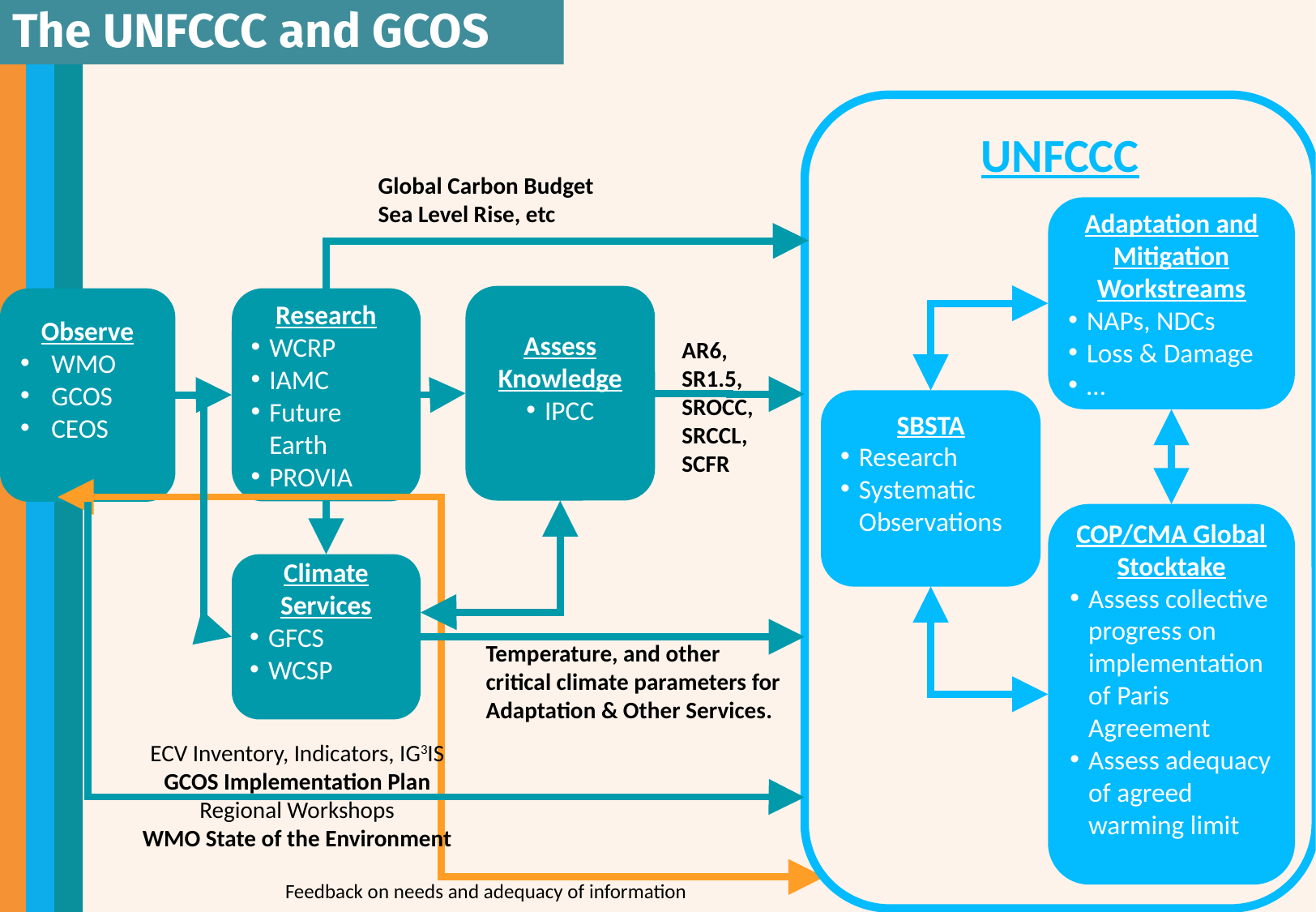

# The UNFCCC and GCOS
UNFCCC
Global Carbon Budget
Sea Level Rise, etc
Adaptation and Mitigation Workstreams
NAPs, NDCs
Loss & Damage
…
Assess Knowledge
IPCC

Research
WCRP
IAMC
Future Earth
PROVIA
Observe
WMO
GCOS
CEOS

AR6,
SR1.5, SROCC,
SRCCL, SCFR
SBSTA
Research
Systematic Observations

COP/CMA Global Stocktake
Assess collective progress on implementation of Paris Agreement
Assess adequacy of agreed warming limit

Climate Services
GFCS
WCSP

Temperature, and other critical climate parameters for Adaptation & Other Services.
ECV Inventory, Indicators, IG3IS
GCOS Implementation Plan
Regional Workshops
WMO State of the Environment
Feedback on needs and adequacy of information